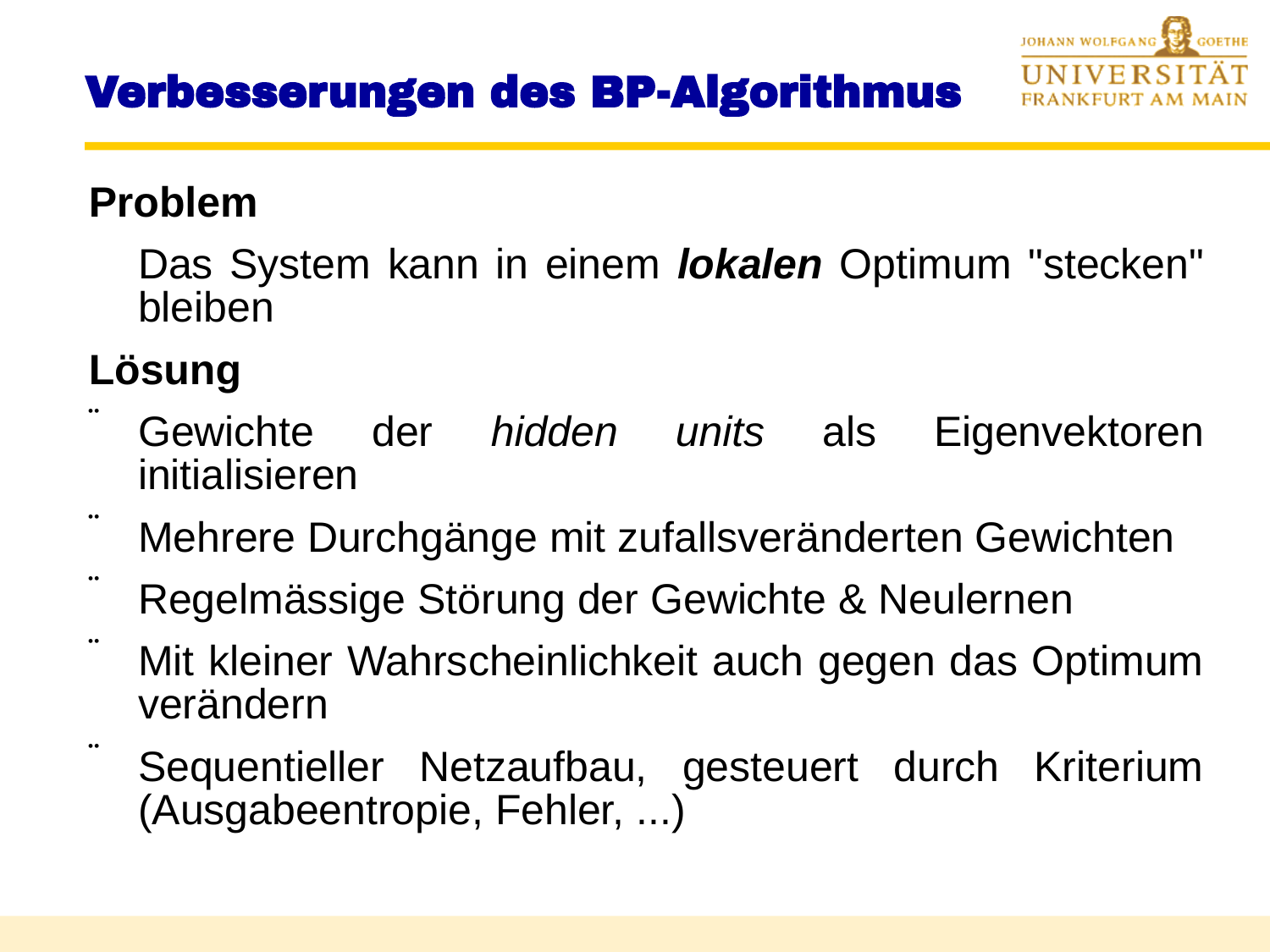

# Verbesserungen des BP-Algorithmus
Problem
	Das System kann in einem lokalen Optimum "stecken" bleiben
Lösung
Gewichte der hidden units als Eigenvektoren initialisieren
Mehrere Durchgänge mit zufallsveränderten Gewichten
Regelmässige Störung der Gewichte & Neulernen
Mit kleiner Wahrscheinlichkeit auch gegen das Optimum verändern
Sequentieller Netzaufbau, gesteuert durch Kriterium (Ausgabeentropie, Fehler, ...)